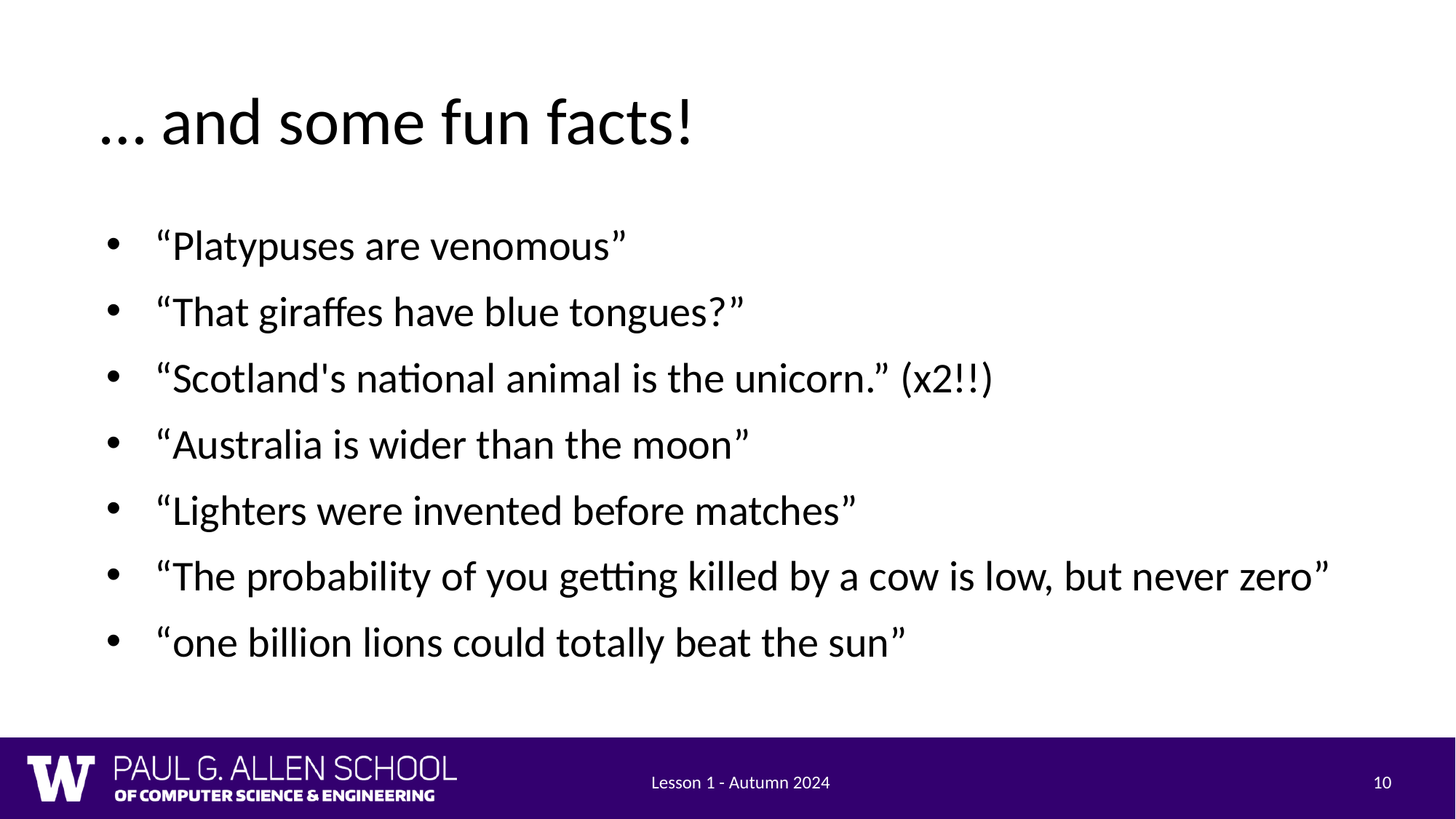

# … and some fun facts!
“Platypuses are venomous”
“That giraffes have blue tongues?”
“Scotland's national animal is the unicorn.” (x2!!)
“Australia is wider than the moon”
“Lighters were invented before matches”
“The probability of you getting killed by a cow is low, but never zero”
“one billion lions could totally beat the sun”
Lesson 1 - Autumn 2024
10